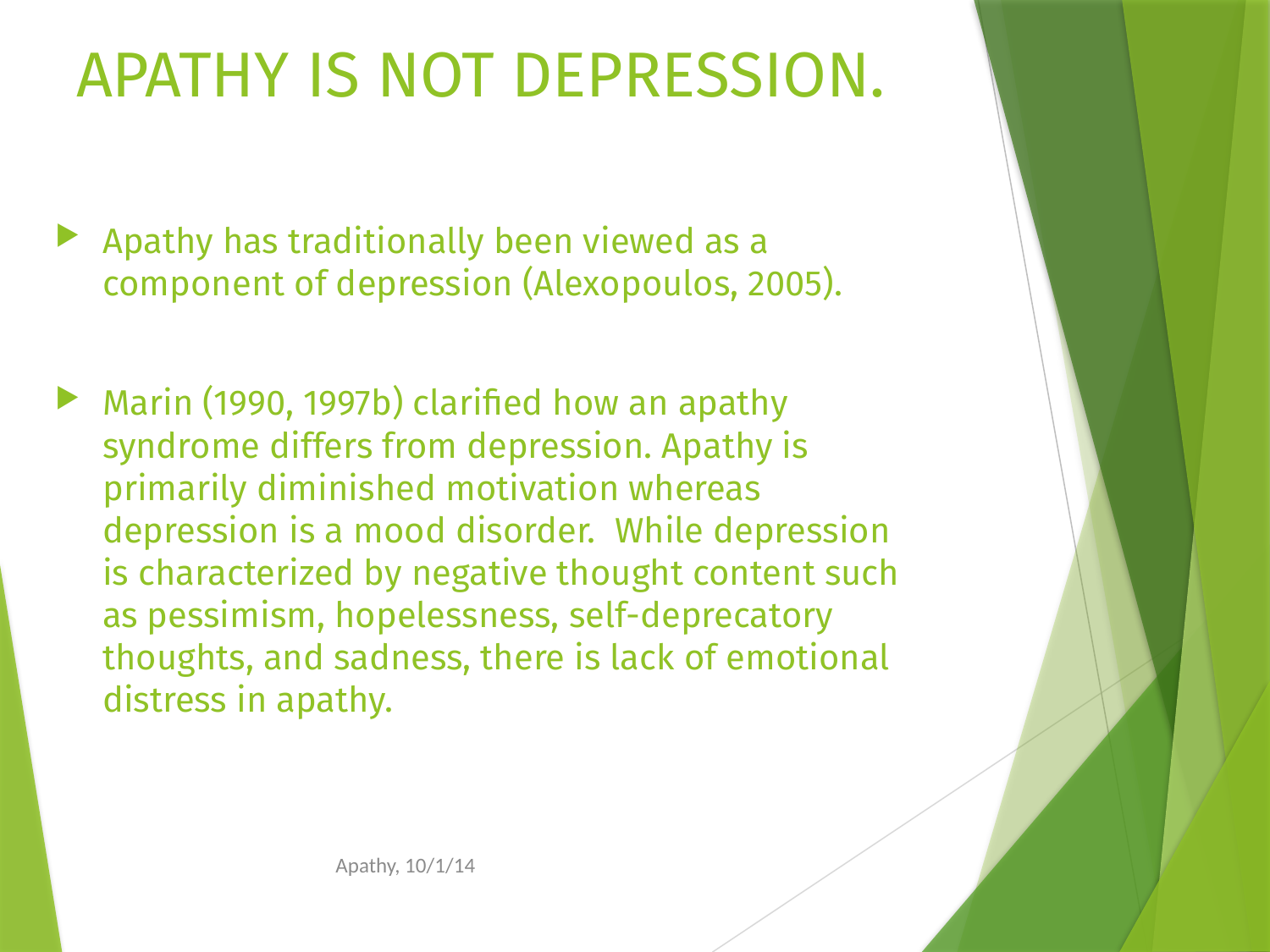

# APATHY IS NOT DEPRESSION.
Apathy has traditionally been viewed as a component of depression (Alexopoulos, 2005).

Marin (1990, 1997b) clarified how an apathy syndrome differs from depression. Apathy is primarily diminished motivation whereas depression is a mood disorder.  While depression is characterized by negative thought content such as pessimism, hopelessness, self-deprecatory thoughts, and sadness, there is lack of emotional distress in apathy.
Apathy, 10/1/14